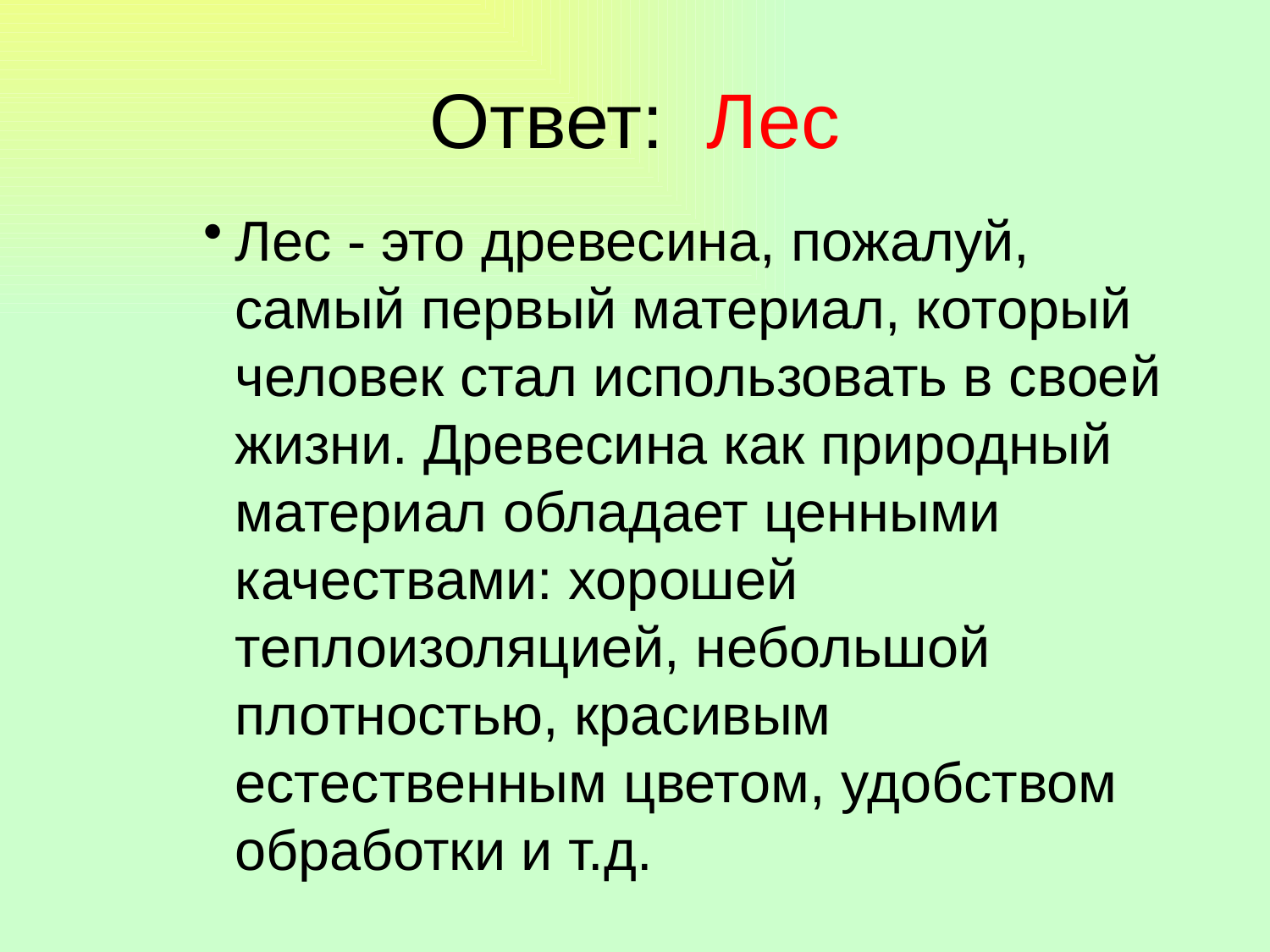

# Ответ:  Лес
Лес - это древесина, пожалуй, самый первый материал, который человек стал использовать в своей жизни. Древесина как природный материал обладает ценными качествами: хорошей теплоизоляцией, небольшой плотностью, красивым естественным цветом, удобством обработки и т.д.